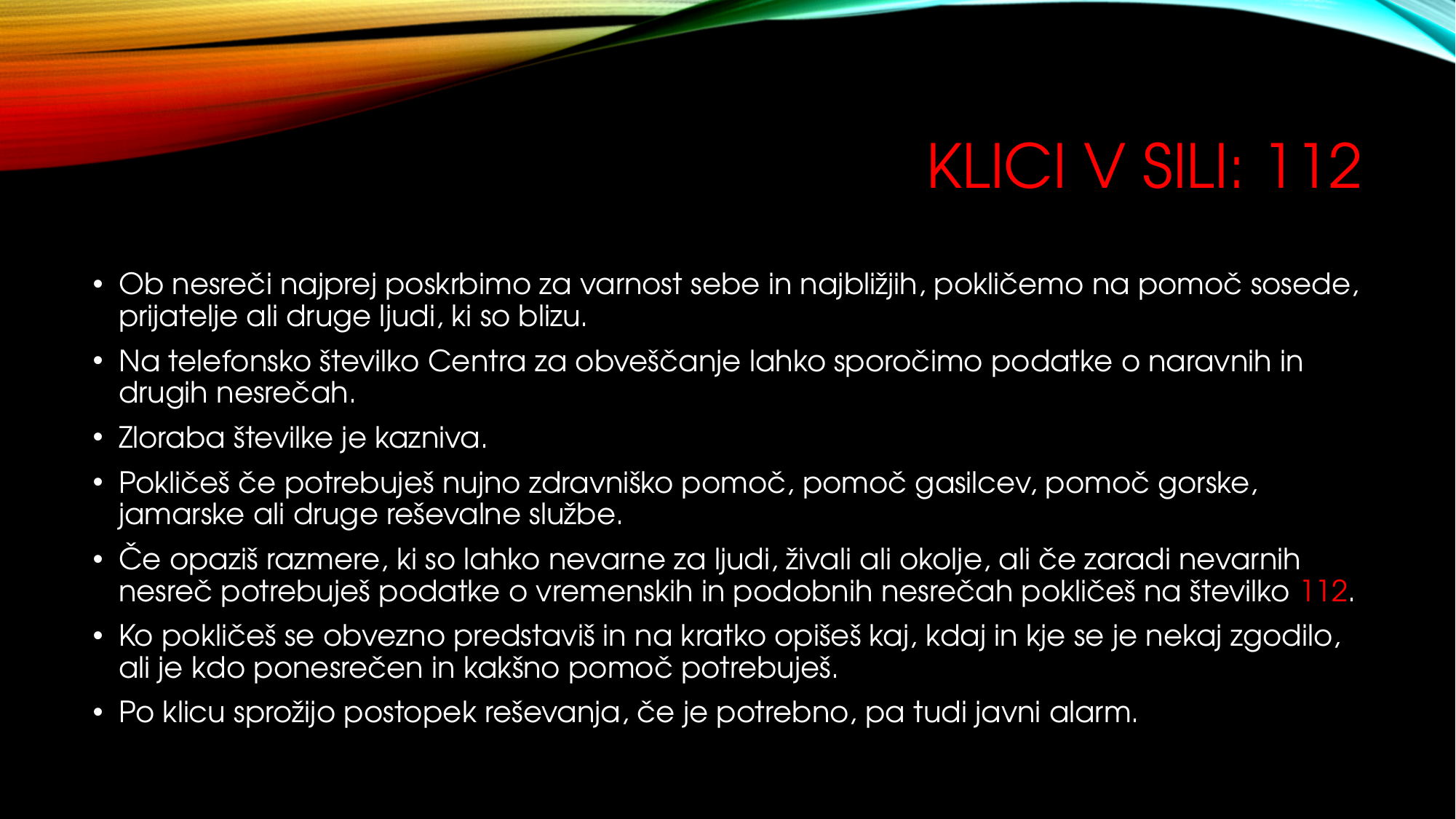

# Klici v sili: 112
Ob nesreči najprej poskrbimo za varnost sebe in najbližjih, pokličemo na pomoč sosede, prijatelje ali druge ljudi, ki so blizu.
Na telefonsko številko Centra za obveščanje lahko sporočimo podatke o naravnih in drugih nesrečah.
Zloraba številke je kazniva.
Pokličeš če potrebuješ nujno zdravniško pomoč, pomoč gasilcev, pomoč gorske, jamarske ali druge reševalne službe.
Če opaziš razmere, ki so lahko nevarne za ljudi, živali ali okolje, ali če zaradi nevarnih nesreč potrebuješ podatke o vremenskih in podobnih nesrečah pokličeš na številko 112.
Ko pokličeš se obvezno predstaviš in na kratko opišeš kaj, kdaj in kje se je nekaj zgodilo, ali je kdo ponesrečen in kakšno pomoč potrebuješ.
Po klicu sprožijo postopek reševanja, če je potrebno, pa tudi javni alarm.